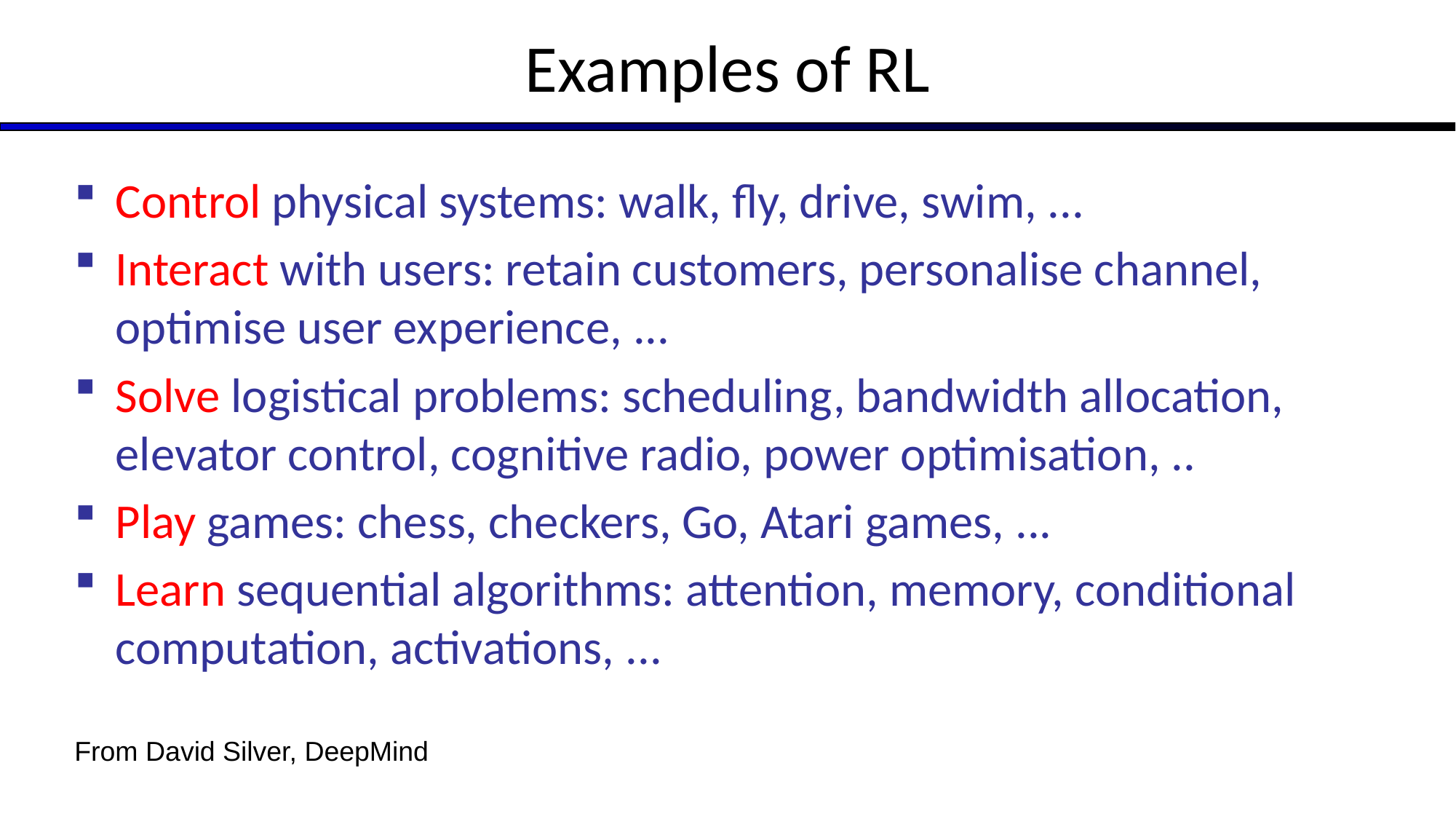

# Examples of RL
Control physical systems: walk, fly, drive, swim, ...
Interact with users: retain customers, personalise channel, optimise user experience, ...
Solve logistical problems: scheduling, bandwidth allocation, elevator control, cognitive radio, power optimisation, ..
Play games: chess, checkers, Go, Atari games, ...
Learn sequential algorithms: attention, memory, conditional computation, activations, ...
From David Silver, DeepMind